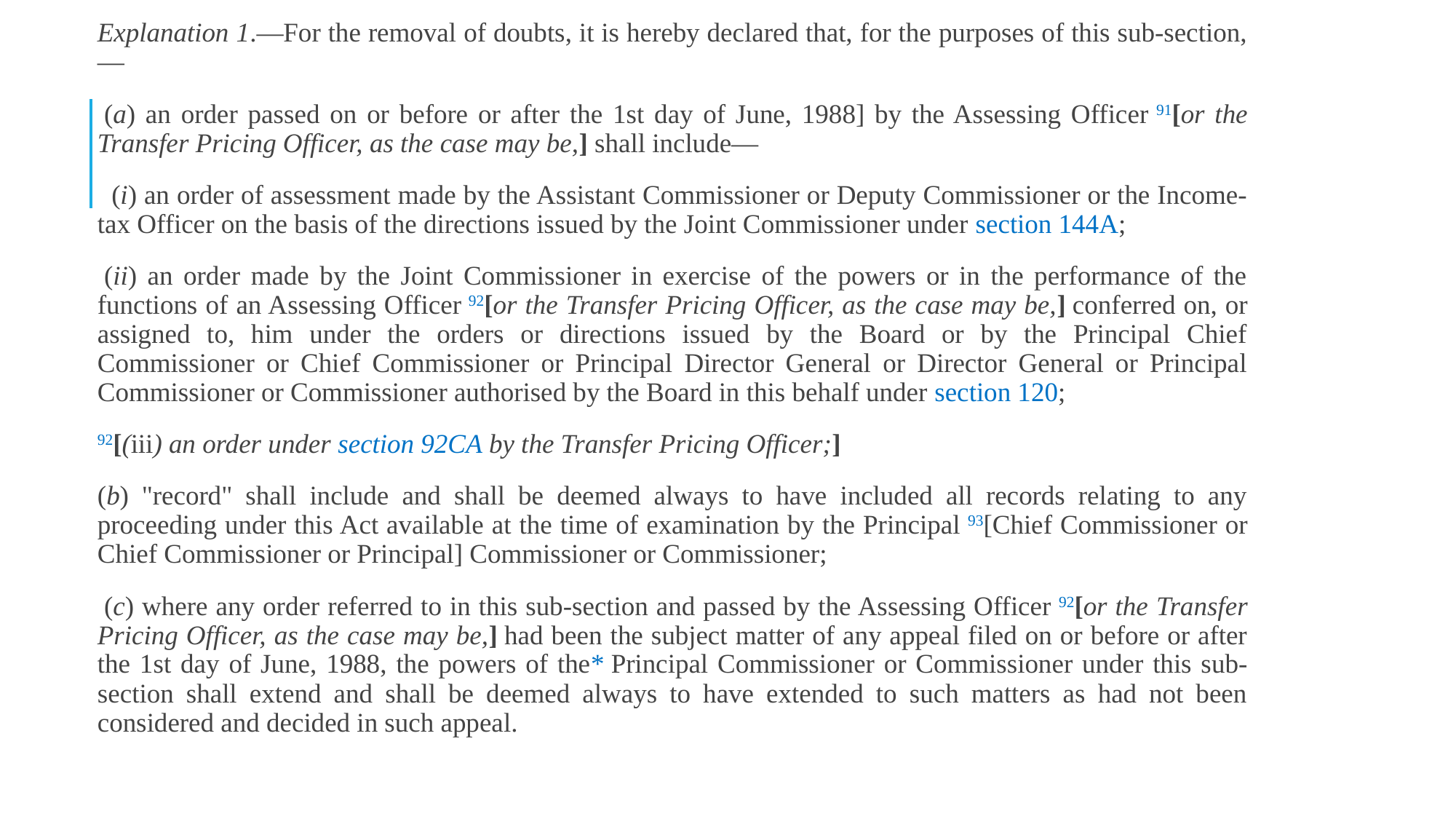

Explanation 1.—For the removal of doubts, it is hereby declared that, for the purposes of this sub-section,—
 (a) an order passed on or before or after the 1st day of June, 1988] by the Assessing Officer 91[or the Transfer Pricing Officer, as the case may be,] shall include—
  (i) an order of assessment made by the Assistant Commissioner or Deputy Commissioner or the Income-tax Officer on the basis of the directions issued by the Joint Commissioner under section 144A;
 (ii) an order made by the Joint Commissioner in exercise of the powers or in the performance of the functions of an Assessing Officer 92[or the Transfer Pricing Officer, as the case may be,] conferred on, or assigned to, him under the orders or directions issued by the Board or by the Principal Chief Commissioner or Chief Commissioner or Principal Director General or Director General or Principal Commissioner or Commissioner authorised by the Board in this behalf under section 120;
92[(iii) an order under section 92CA by the Transfer Pricing Officer;]
(b) "record" shall include and shall be deemed always to have included all records relating to any proceeding under this Act available at the time of examination by the Principal 93[Chief Commissioner or Chief Commissioner or Principal] Commissioner or Commissioner;
 (c) where any order referred to in this sub-section and passed by the Assessing Officer 92[or the Transfer Pricing Officer, as the case may be,] had been the subject matter of any appeal filed on or before or after the 1st day of June, 1988, the powers of the* Principal Commissioner or Commissioner under this sub-section shall extend and shall be deemed always to have extended to such matters as had not been considered and decided in such appeal.